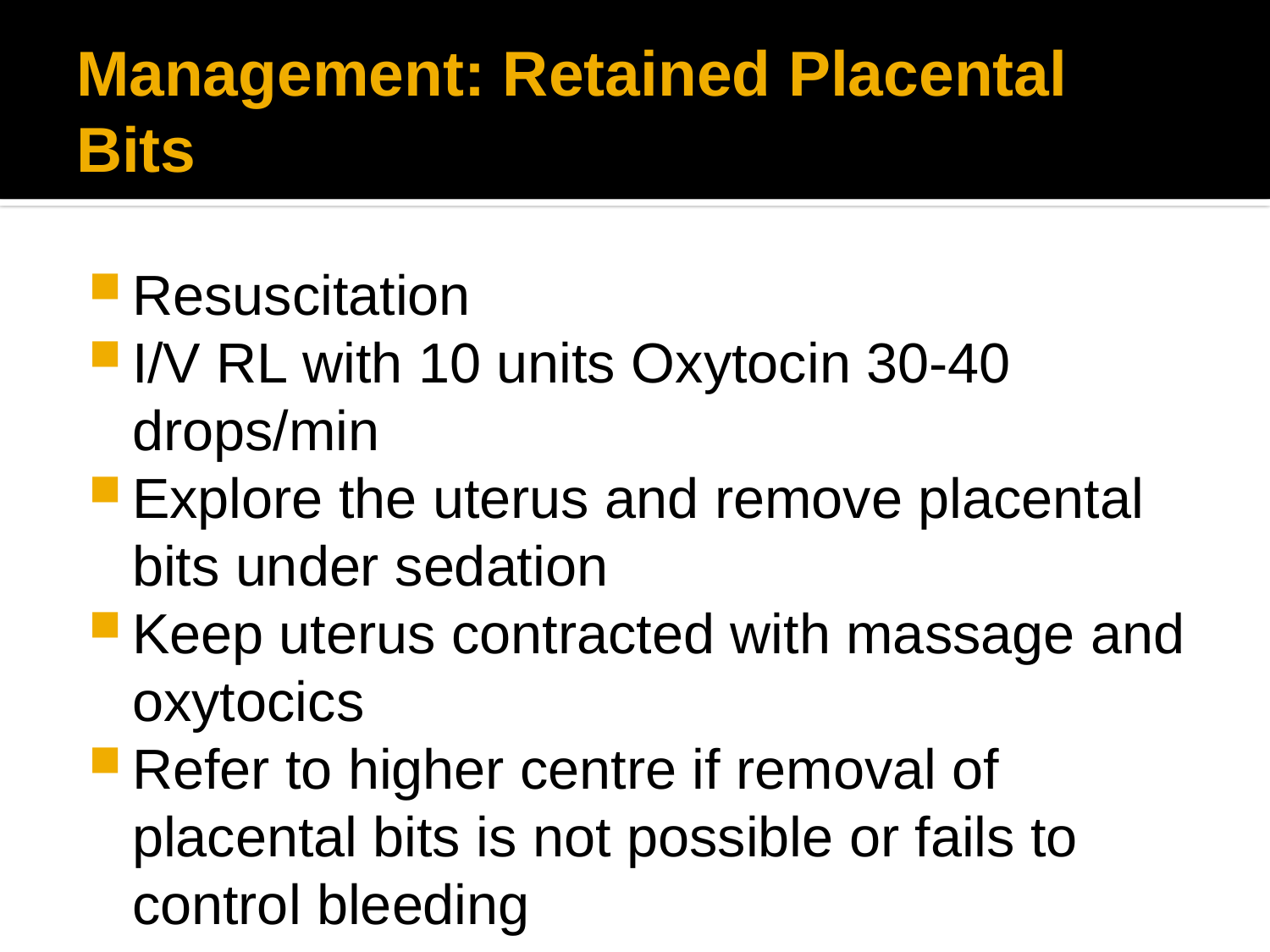

# Management: Retained Placental Bits
Resuscitation
I/V RL with 10 units Oxytocin 30-40 drops/min
Explore the uterus and remove placental bits under sedation
Keep uterus contracted with massage and oxytocics
Refer to higher centre if removal of placental bits is not possible or fails to control bleeding